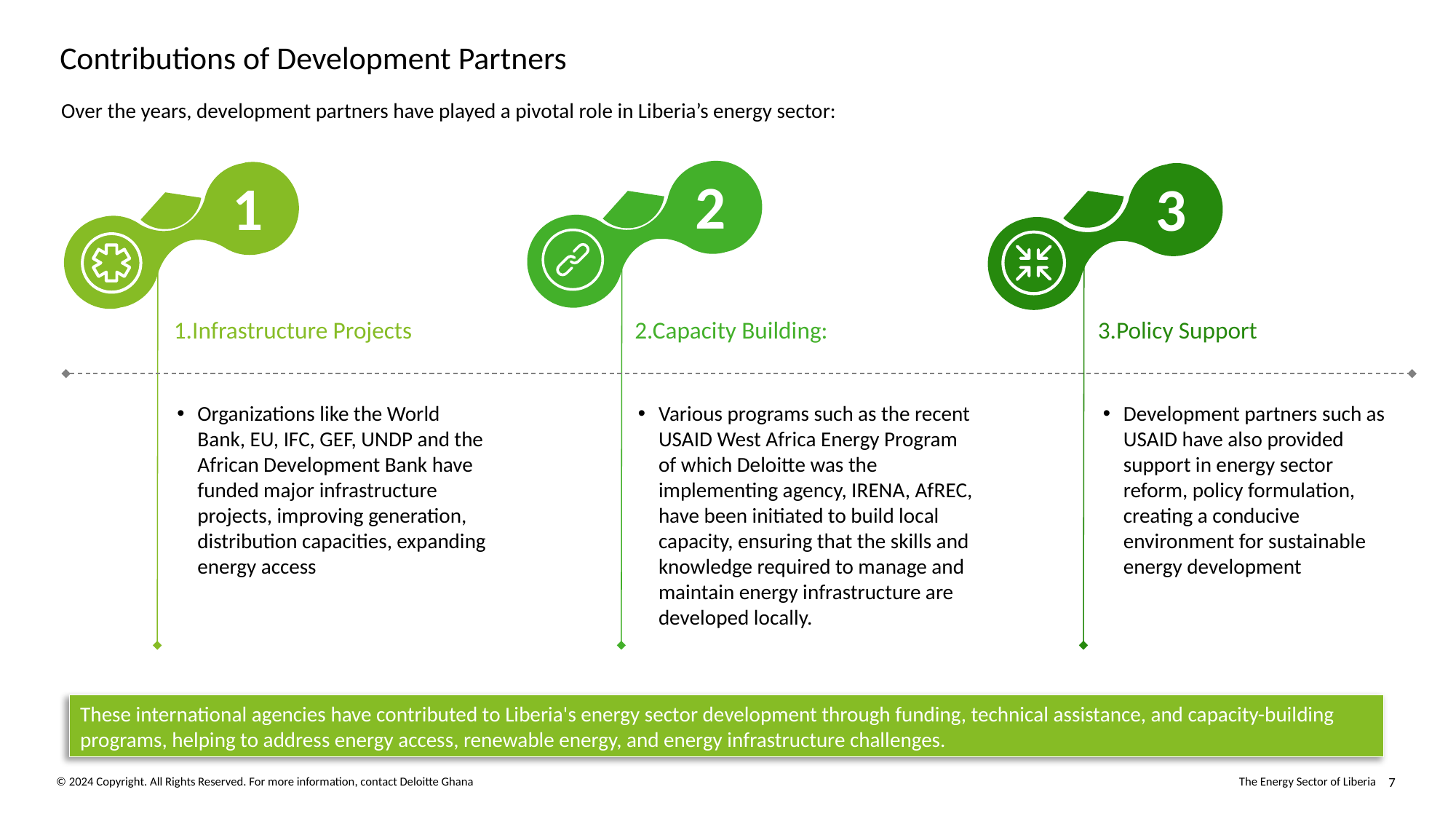

# Contributions of Development Partners
Over the years, development partners have played a pivotal role in Liberia’s energy sector:

2
1
3

3.Policy Support
2.Capacity Building:
1.Infrastructure Projects
Various programs such as the recent USAID West Africa Energy Program of which Deloitte was the implementing agency, IRENA, AfREC, have been initiated to build local capacity, ensuring that the skills and knowledge required to manage and maintain energy infrastructure are developed locally.
Organizations like the World Bank, EU, IFC, GEF, UNDP and the African Development Bank have funded major infrastructure projects, improving generation, distribution capacities, expanding energy access
Development partners such as USAID have also provided support in energy sector reform, policy formulation, creating a conducive environment for sustainable energy development
These international agencies have contributed to Liberia's energy sector development through funding, technical assistance, and capacity-building programs, helping to address energy access, renewable energy, and energy infrastructure challenges.